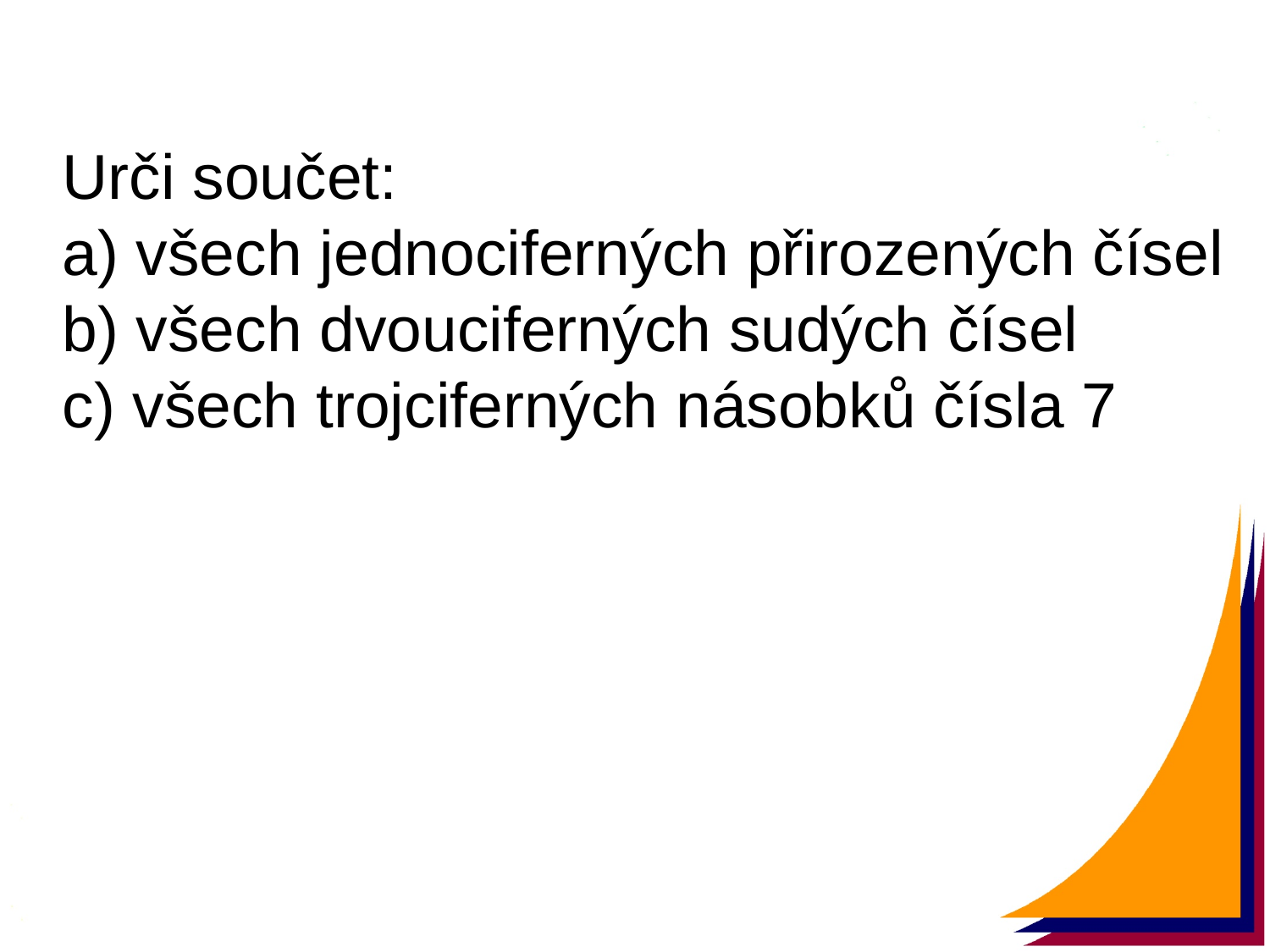

Urči součet:
a) všech jednociferných přirozených čísel
b) všech dvouciferných sudých čísel
c) všech trojciferných násobků čísla 7